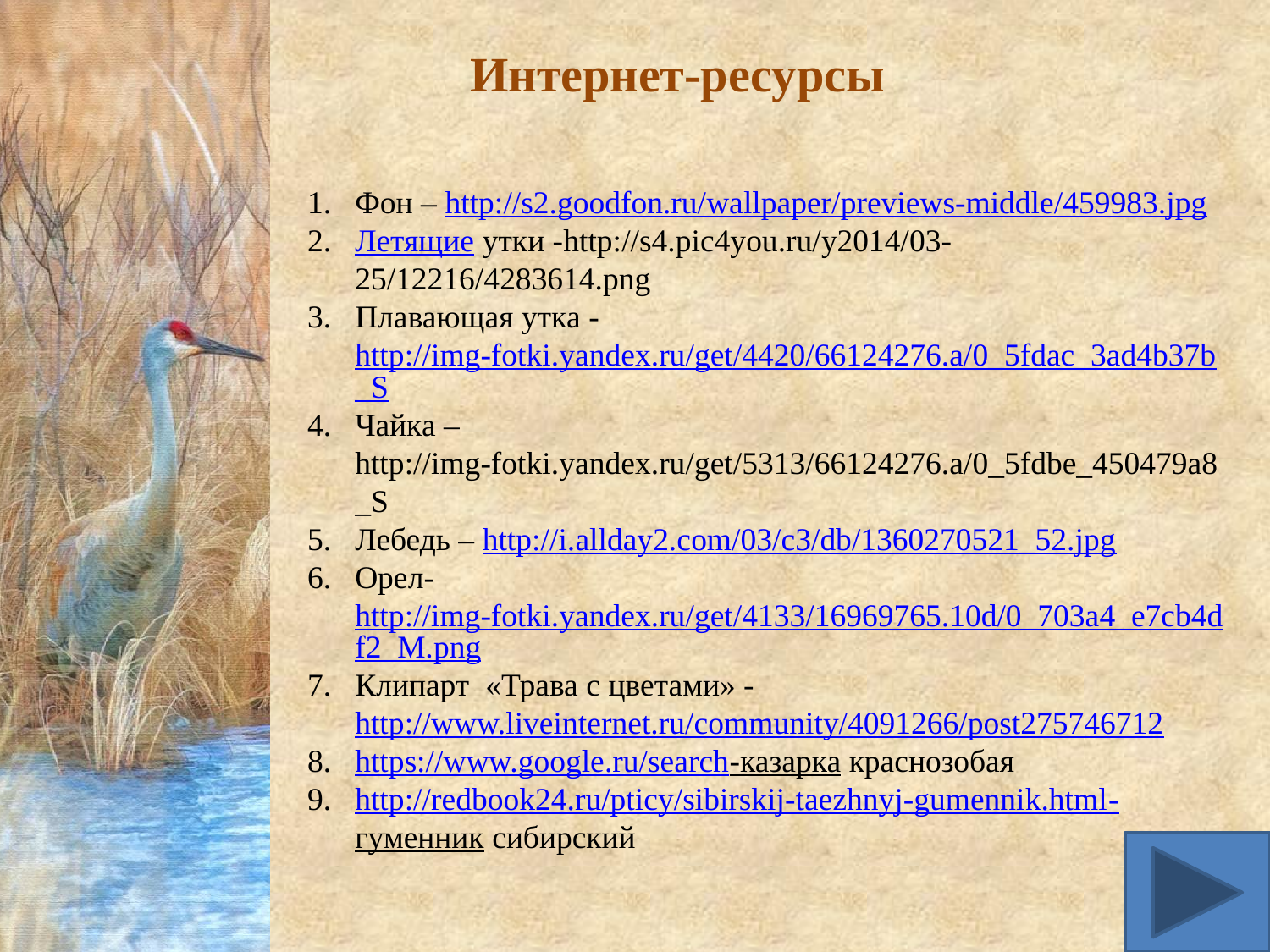

Интернет-ресурсы
Фон – http://s2.goodfon.ru/wallpaper/previews-middle/459983.jpg
Летящие утки -http://s4.pic4you.ru/y2014/03-25/12216/4283614.png
Плавающая утка - http://img-fotki.yandex.ru/get/4420/66124276.a/0_5fdac_3ad4b37b_S
Чайка – http://img-fotki.yandex.ru/get/5313/66124276.a/0_5fdbe_450479a8_S
Лебедь – http://i.allday2.com/03/c3/db/1360270521_52.jpg
Орел- http://img-fotki.yandex.ru/get/4133/16969765.10d/0_703a4_e7cb4df2_M.png
Клипарт  «Трава с цветами» - http://www.liveinternet.ru/community/4091266/post275746712
https://www.google.ru/search-казарка краснозобая
http://redbook24.ru/pticy/sibirskij-taezhnyj-gumennik.html-гуменник сибирский